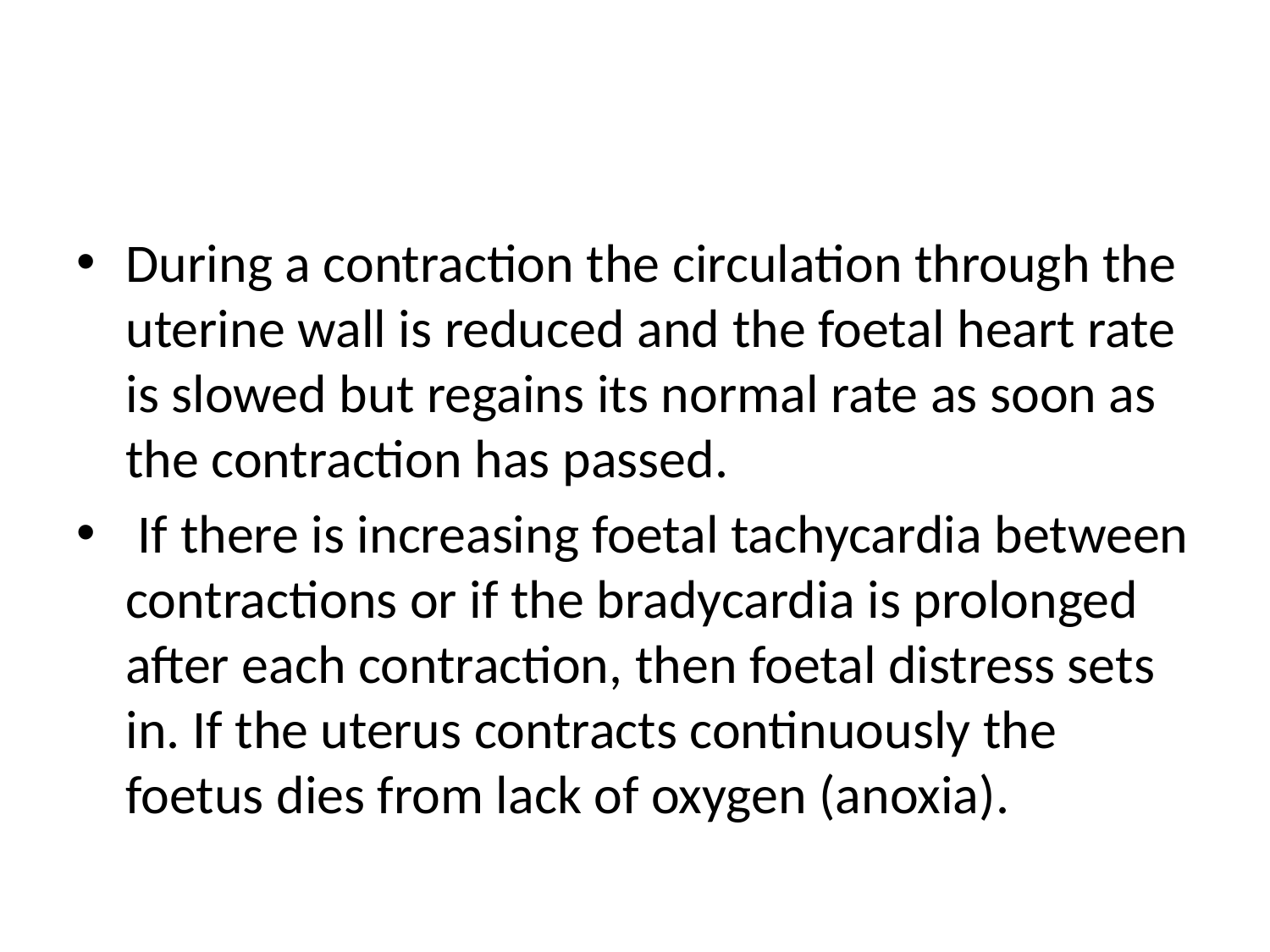

#
During a contraction the circulation through the uterine wall is reduced and the foetal heart rate is slowed but regains its normal rate as soon as the contraction has passed.
 If there is increasing foetal tachycardia between contractions or if the bradycardia is prolonged after each contraction, then foetal distress sets in. If the uterus contracts continuously the foetus dies from lack of oxygen (anoxia).